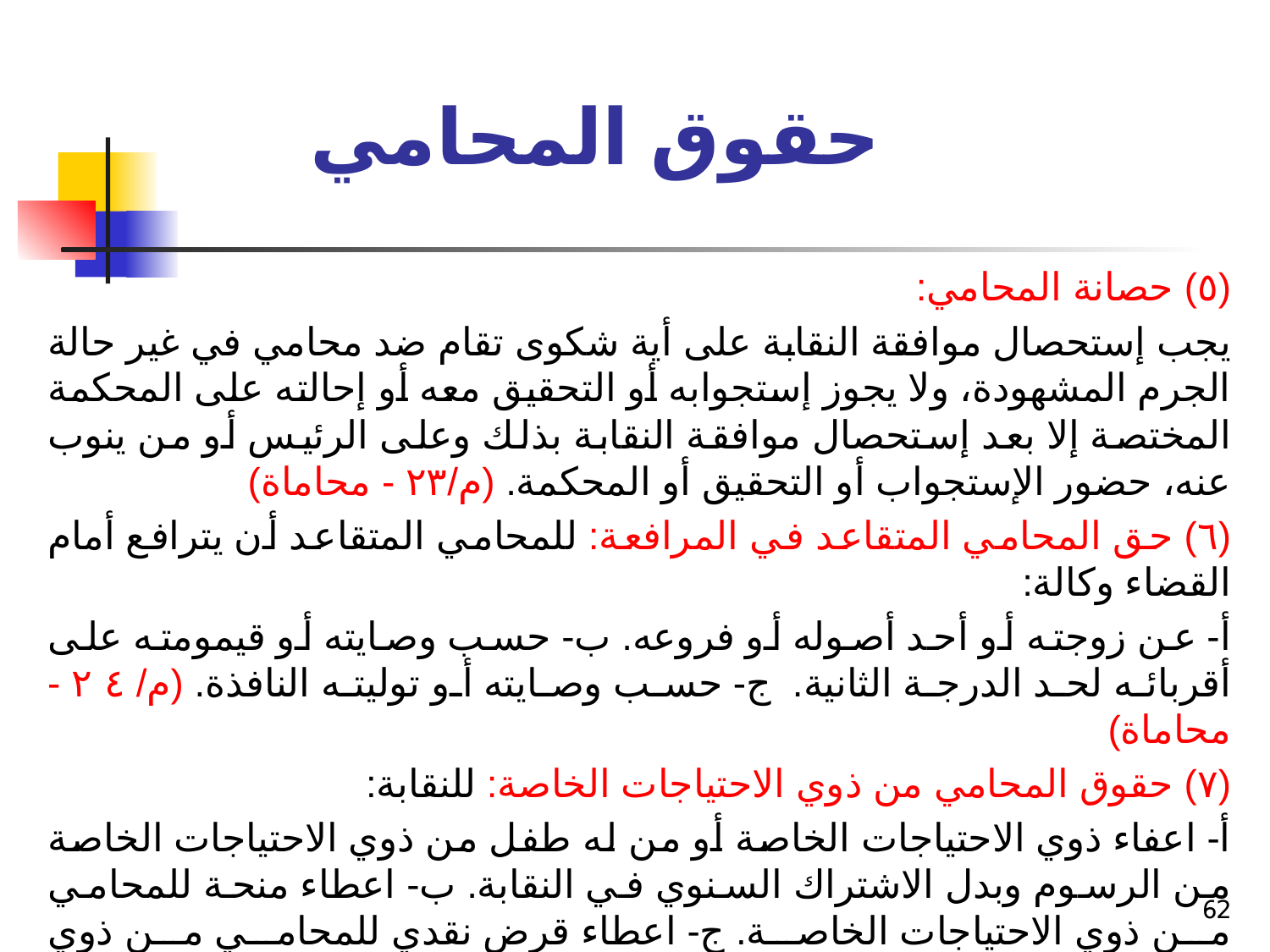

# حقوق المحامي
(٥) حصانة المحامي:
يجب إستحصال موافقة النقابة على أية شكوى تقام ضد محامي في غير حالة الجرم المشهودة، ولا يجوز إستجوابه أو التحقيق معه أو إحالته على المحكمة المختصة إلا بعد إستحصال موافقة النقابة بذلك وعلى الرئيس أو من ينوب عنه، حضور الإستجواب أو التحقيق أو المحكمة. (م/٢٣ - محاماة)
(٦) حق المحامي المتقاعد في المرافعة: للمحامي المتقاعد أن يترافع أمام القضاء وكالة:
أ- عن زوجته أو أحد أصوله أو فروعه. ب- حسب وصايته أو قيمومته على أقربائه لحد الدرجة الثانية.  ج- حسب وصايته أو توليته النافذة. (م/ ٢٤ - محاماة)
(٧) حقوق المحامي من ذوي الاحتياجات الخاصة: للنقابة:
أ- اعفاء ذوي الاحتياجات الخاصة أو من له طفل من ذوي الاحتياجات الخاصة من الرسوم وبدل الاشتراك السنوي في النقابة. ب- اعطاء منحة للمحامي من ذوي الاحتياجات الخاصة. ج- اعطاء قرض نقدي للمحامي من ذوي الاحتياجات الخاصة. (م/ ٢٤ المكرر/ مضافة - محاماة)

62